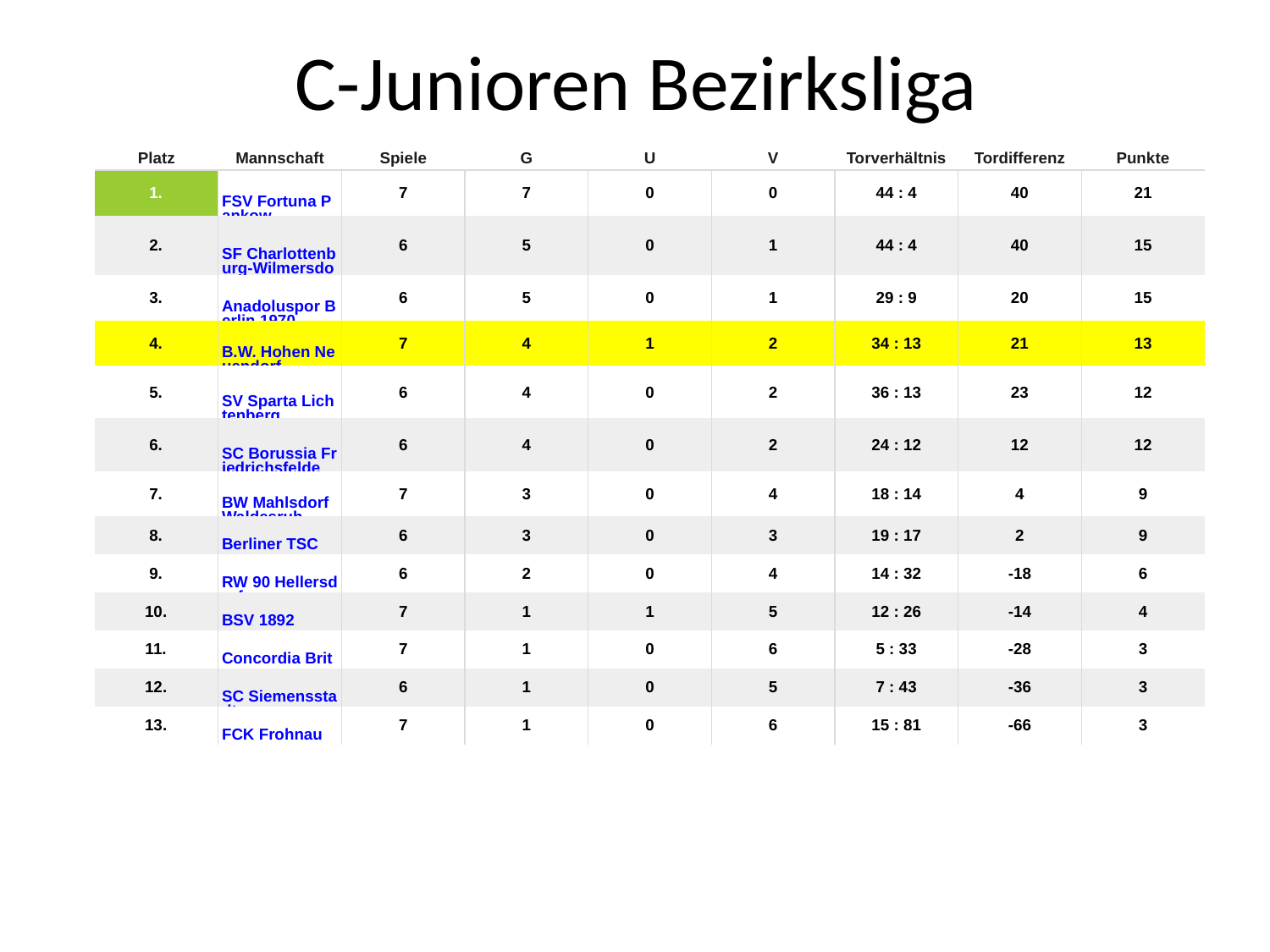

# C-Junioren Bezirksliga
| Platz | Mannschaft | Spiele | G | U | V | Torverhältnis | Tordifferenz | Punkte |
| --- | --- | --- | --- | --- | --- | --- | --- | --- |
| 1. | FSV Fortuna Pankow | 7 | 7 | 0 | 0 | 44 : 4 | 40 | 21 |
| 2. | SF Charlottenburg-Wilmersdorf | 6 | 5 | 0 | 1 | 44 : 4 | 40 | 15 |
| 3. | Anadoluspor Berlin 1970 | 6 | 5 | 0 | 1 | 29 : 9 | 20 | 15 |
| 4. | B.W. Hohen Neuendorf | 7 | 4 | 1 | 2 | 34 : 13 | 21 | 13 |
| 5. | SV Sparta Lichtenberg | 6 | 4 | 0 | 2 | 36 : 13 | 23 | 12 |
| 6. | SC Borussia Friedrichsfelde | 6 | 4 | 0 | 2 | 24 : 12 | 12 | 12 |
| 7. | BW Mahlsdorf Waldesruh | 7 | 3 | 0 | 4 | 18 : 14 | 4 | 9 |
| 8. | Berliner TSC | 6 | 3 | 0 | 3 | 19 : 17 | 2 | 9 |
| 9. | RW 90 Hellersdorf | 6 | 2 | 0 | 4 | 14 : 32 | -18 | 6 |
| 10. | BSV 1892 | 7 | 1 | 1 | 5 | 12 : 26 | -14 | 4 |
| 11. | Concordia Britz | 7 | 1 | 0 | 6 | 5 : 33 | -28 | 3 |
| 12. | SC Siemensstadt | 6 | 1 | 0 | 5 | 7 : 43 | -36 | 3 |
| 13. | FCK Frohnau | 7 | 1 | 0 | 6 | 15 : 81 | -66 | 3 |